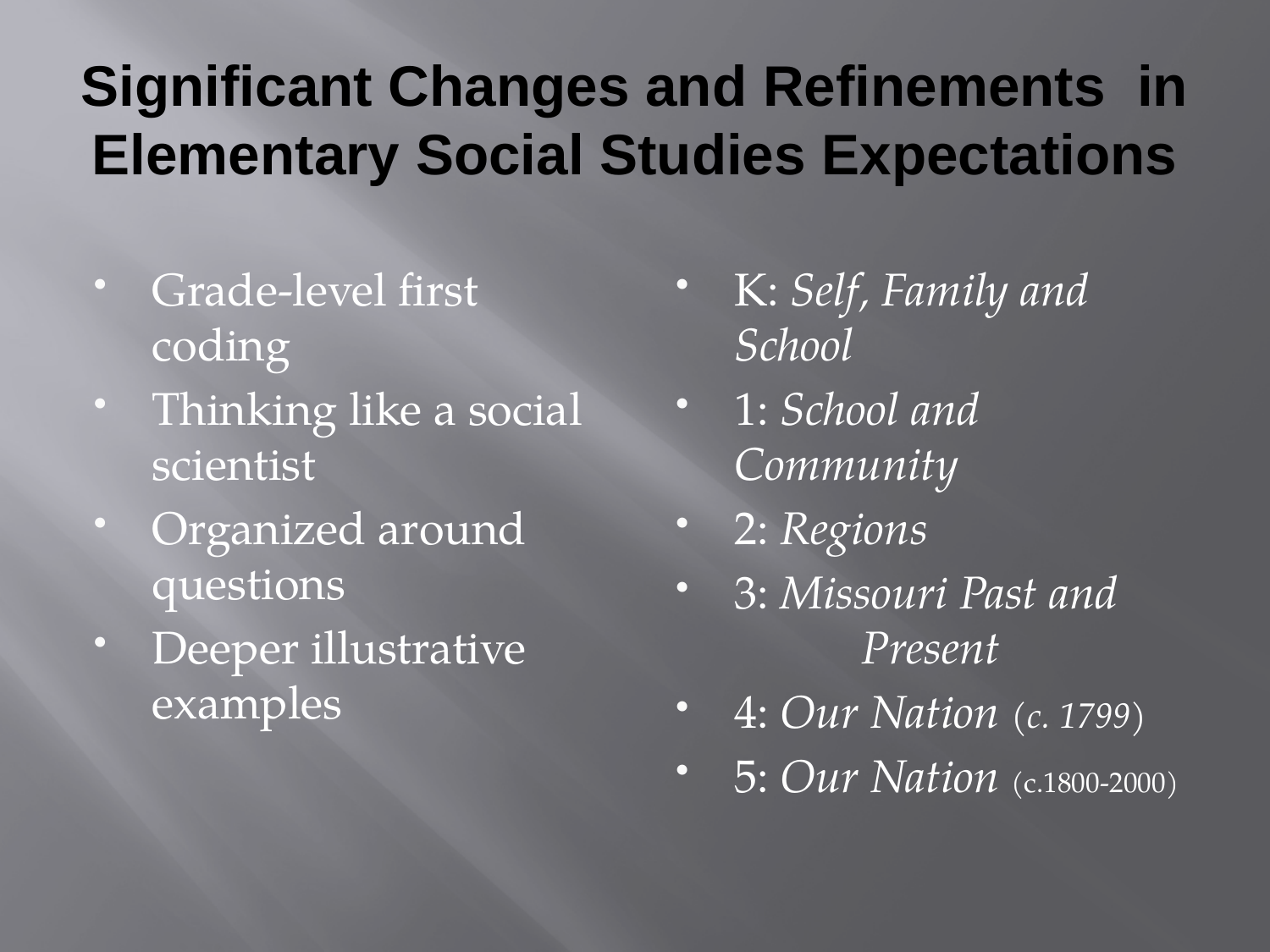

# Significant Changes and Refinements  in Elementary Social Studies Expectations
Grade-level first coding
Thinking like a social scientist
Organized around questions
Deeper illustrative examples
K: Self, Family and 	School
1: School and Community
2: Regions
3: Missouri Past and 	Present
4: Our Nation (c. 1799)
5: Our Nation (c.1800-2000)